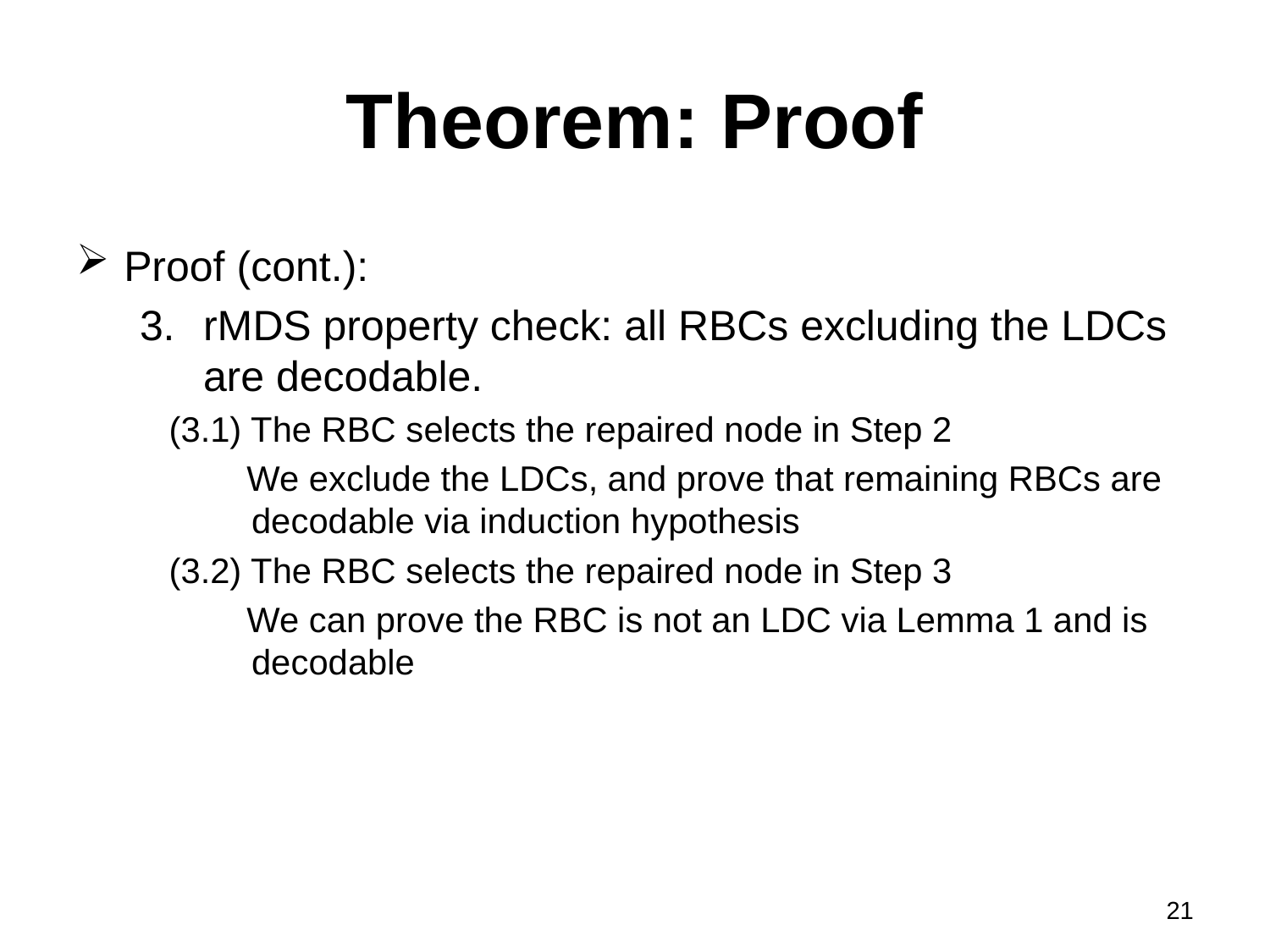

# Theorem: Proof
Proof (cont.):
rMDS property check: all RBCs excluding the LDCs are decodable.
   (3.1) The RBC selects the repaired node in Step 2
           We exclude the LDCs, and prove that remaining RBCs are decodable via induction hypothesis
   (3.2) The RBC selects the repaired node in Step 3
           We can prove the RBC is not an LDC via Lemma 1 and is decodable

21